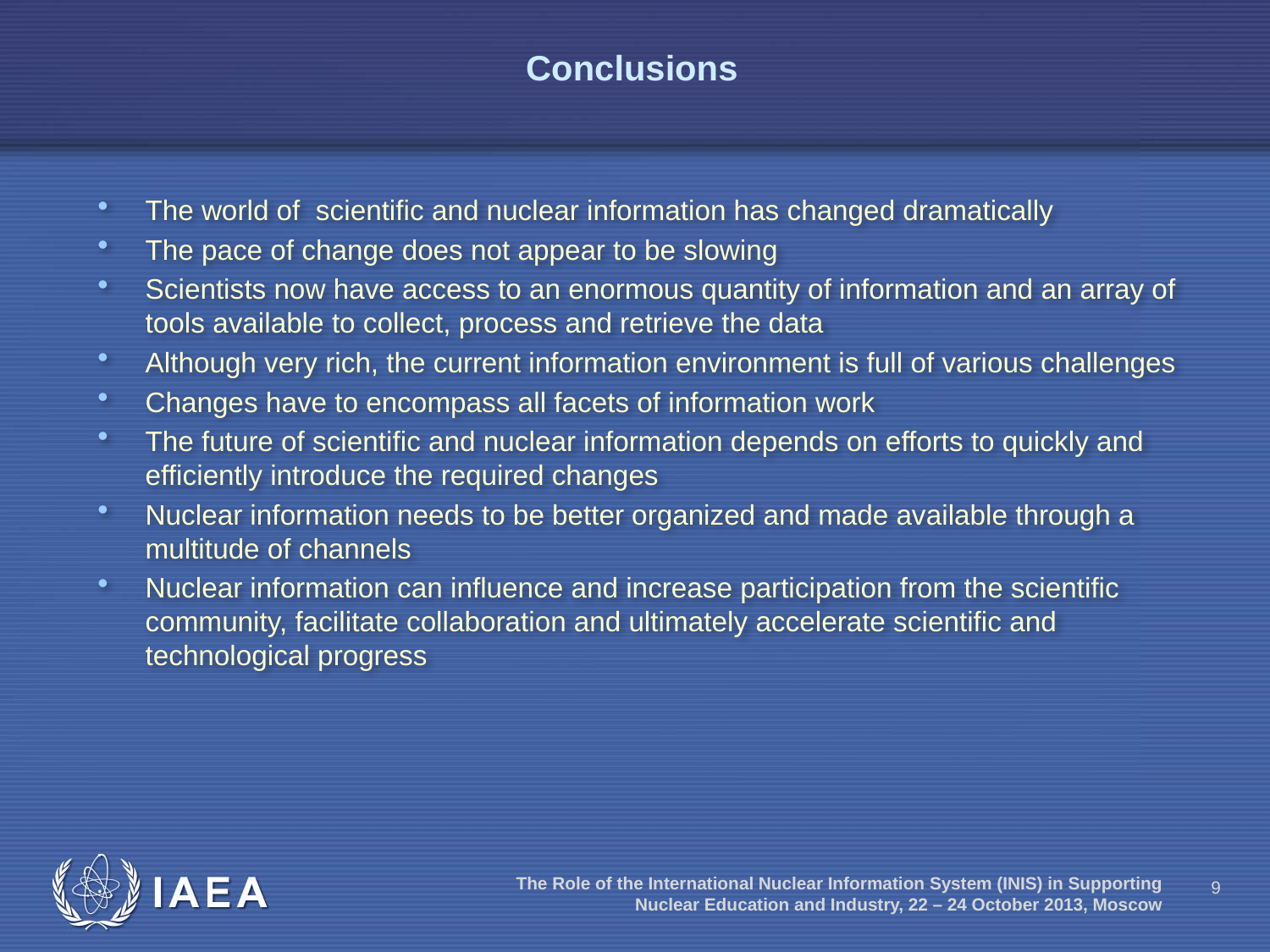

# Conclusions
The world of  scientific and nuclear information has changed dramatically
The pace of change does not appear to be slowing
Scientists now have access to an enormous quantity of information and an array of tools available to collect, process and retrieve the data
Although very rich, the current information environment is full of various challenges
Changes have to encompass all facets of information work
The future of scientific and nuclear information depends on efforts to quickly and efficiently introduce the required changes
Nuclear information needs to be better organized and made available through a multitude of channels
Nuclear information can influence and increase participation from the scientific community, facilitate collaboration and ultimately accelerate scientific and technological progress

The Role of the International Nuclear Information System (INIS) in Supporting
Nuclear Education and Industry, 22 – 24 October 2013, Moscow
9